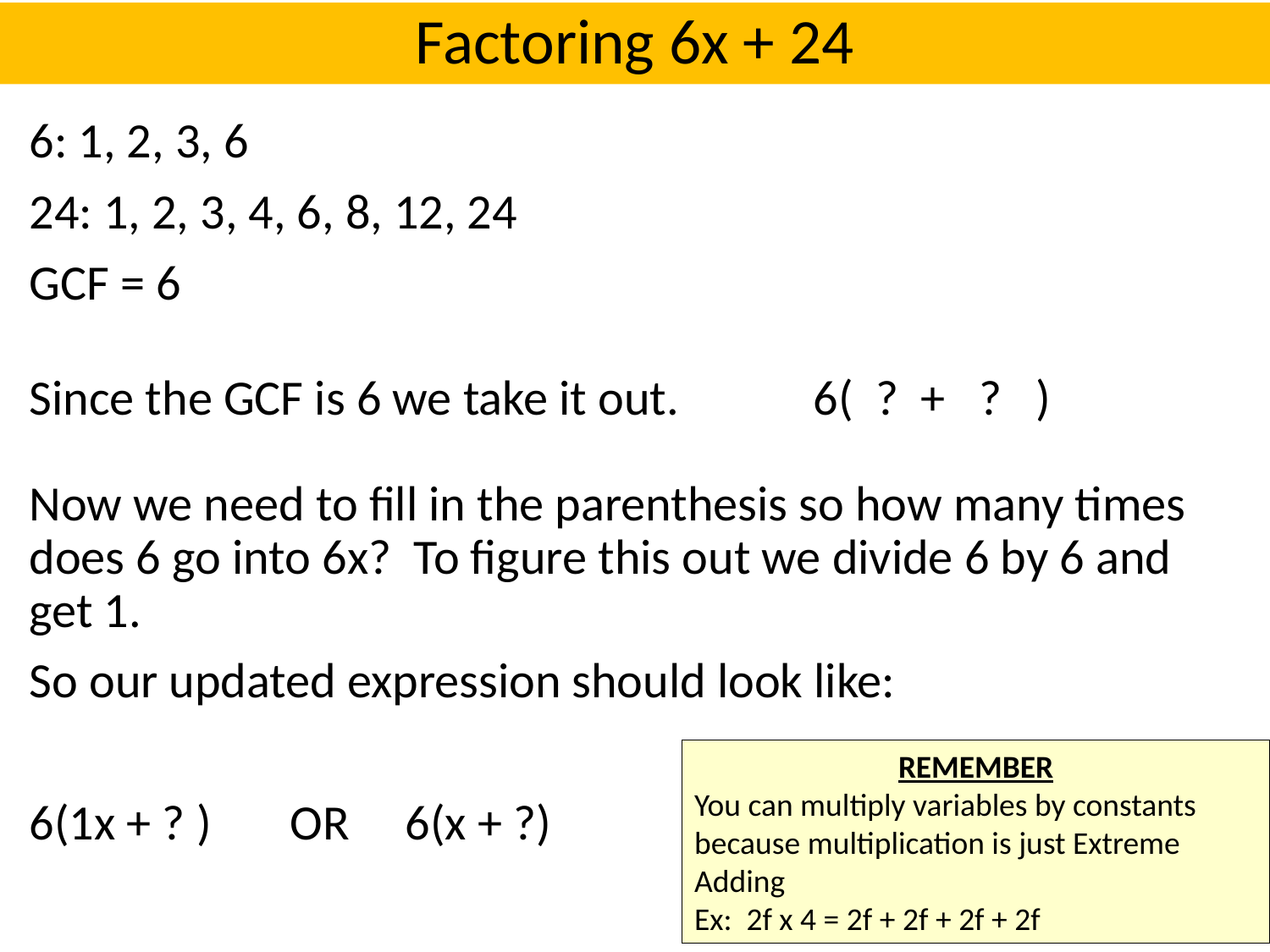

# Factoring 6x + 24
6: 1, 2, 3, 6
24: 1, 2, 3, 4, 6, 8, 12, 24
GCF = 6

Since the GCF is 6 we take it out.            6(  ?  +   ?   )

Now we need to fill in the parenthesis so how many times does 6 go into 6x?  To figure this out we divide 6 by 6 and get 1.
So our updated expression should look like:

6(1x + ? )       OR     6(x + ?)

REMEMBER
You can multiply variables by constants because multiplication is just Extreme Adding
Ex:  2f x 4 = 2f + 2f + 2f + 2f